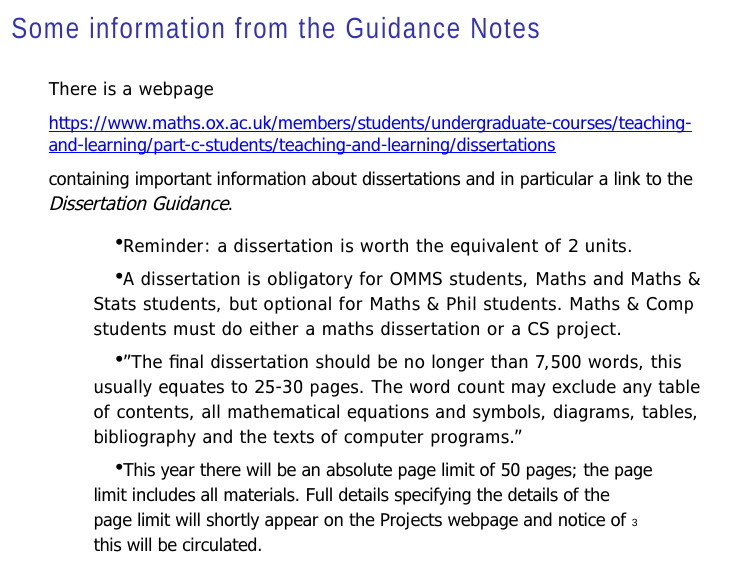

Some information from the Guidance Notes
There is a webpage
https://www.maths.ox.ac.uk/members/students/undergraduate-courses/teaching-and-learning/part-c-students/teaching-and-learning/dissertations
containing important information about dissertations and in particular a link to the Dissertation Guidance.
Reminder: a dissertation is worth the equivalent of 2 units.
A dissertation is obligatory for OMMS students, Maths and Maths & Stats students, but optional for Maths & Phil students. Maths & Comp students must do either a maths dissertation or a CS project.
”The final dissertation should be no longer than 7,500 words, this usually equates to 25-30 pages. The word count may exclude any table of contents, all mathematical equations and symbols, diagrams, tables, bibliography and the texts of computer programs.”
This year there will be an absolute page limit of 50 pages; the page
limit includes all materials. Full details specifying the details of the
page limit will shortly appear on the Projects webpage and notice of 3
this will be circulated.